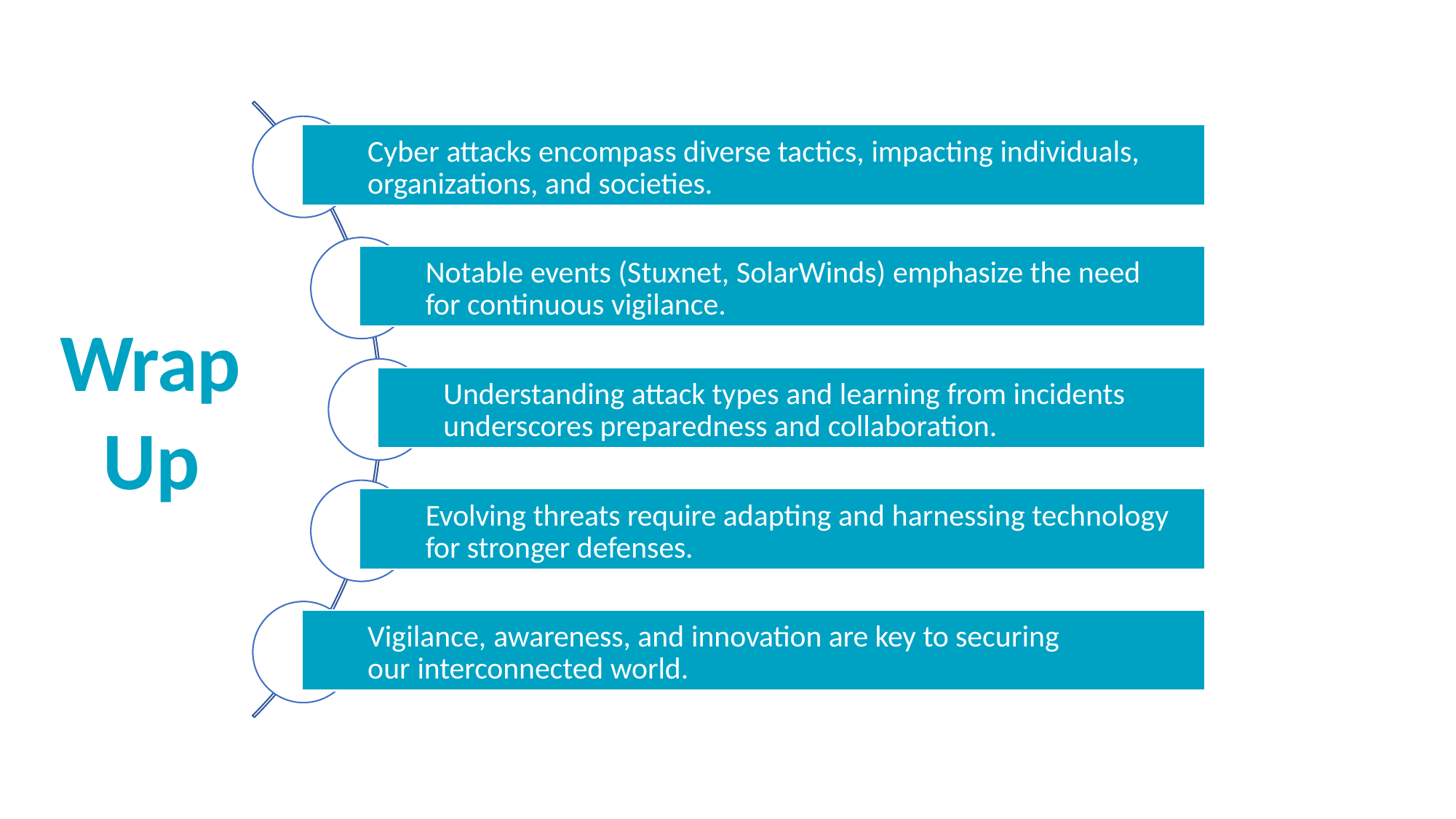

Cyber attacks encompass diverse tactics, impacting individuals, organizations, and societies.

Notable events (Stuxnet, SolarWinds) emphasize the need for continuous vigilance.

Wrap

Understanding attack types and learning from incidents underscores preparedness and collaboration.

Up

Evolving threats require adapting and harnessing technology for stronger defenses.

Vigilance, awareness, and innovation are key to securing our interconnected world.